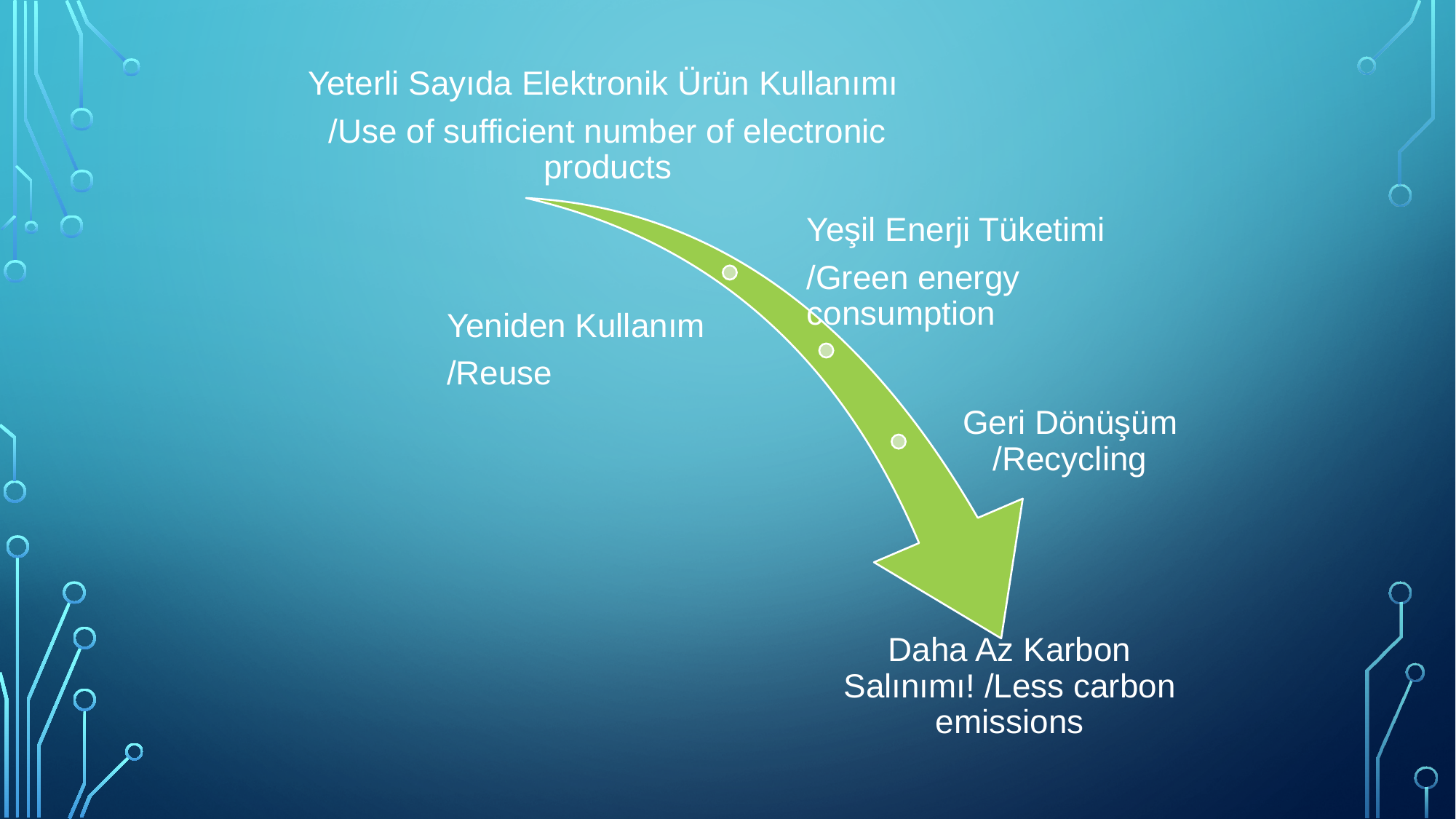

Yeterli Sayıda Elektronik Ürün Kullanımı
/Use of sufficient number of electronic products
Yeşil Enerji Tüketimi
/Green energy consumption
Yeniden Kullanım
/Reuse
Geri Dönüşüm /Recycling
Daha Az Karbon Salınımı! /Less carbon emissions